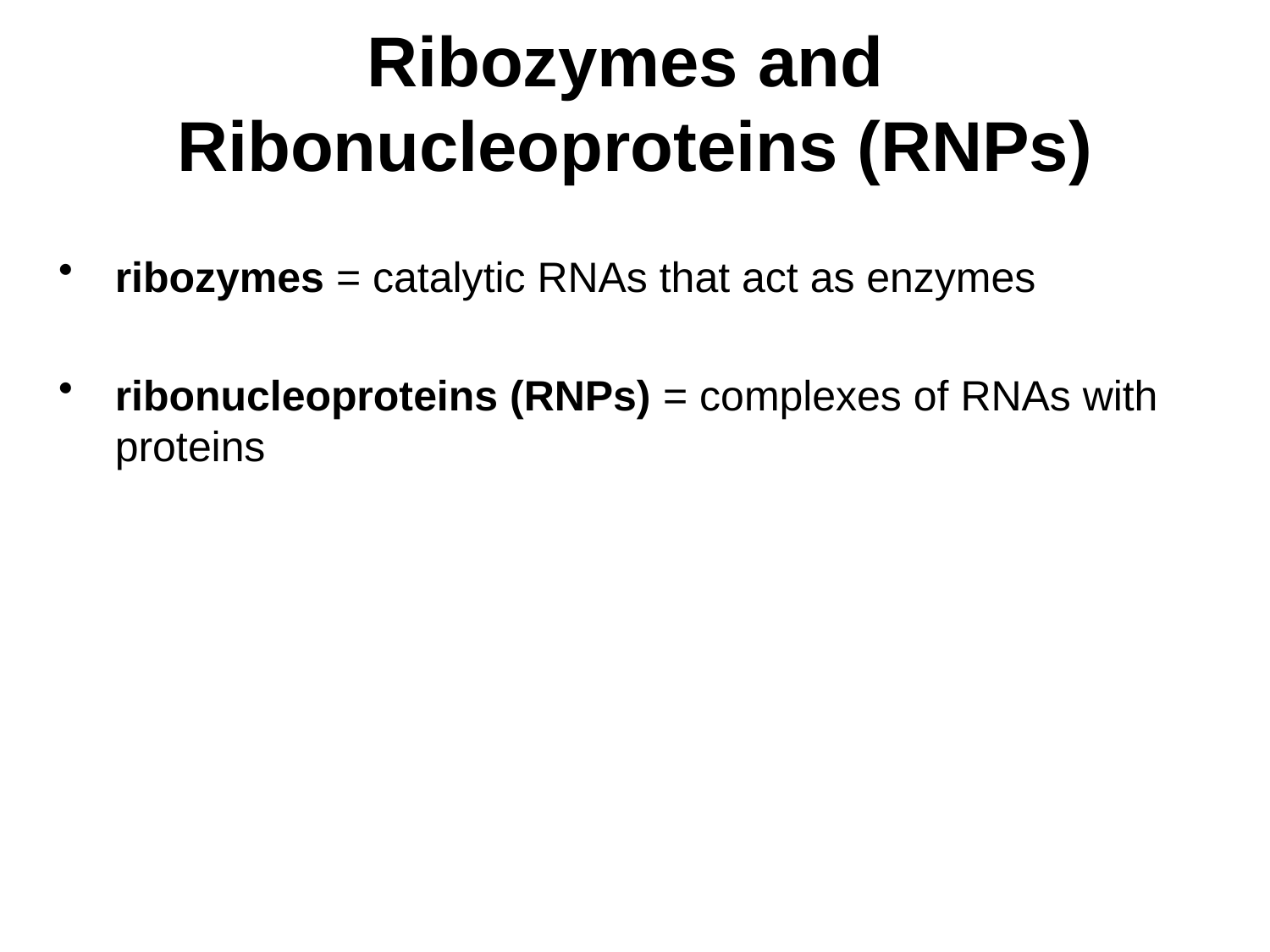

# Ribozymes and Ribonucleoproteins (RNPs)
ribozymes = catalytic RNAs that act as enzymes

ribonucleoproteins (RNPs) = complexes of RNAs with proteins